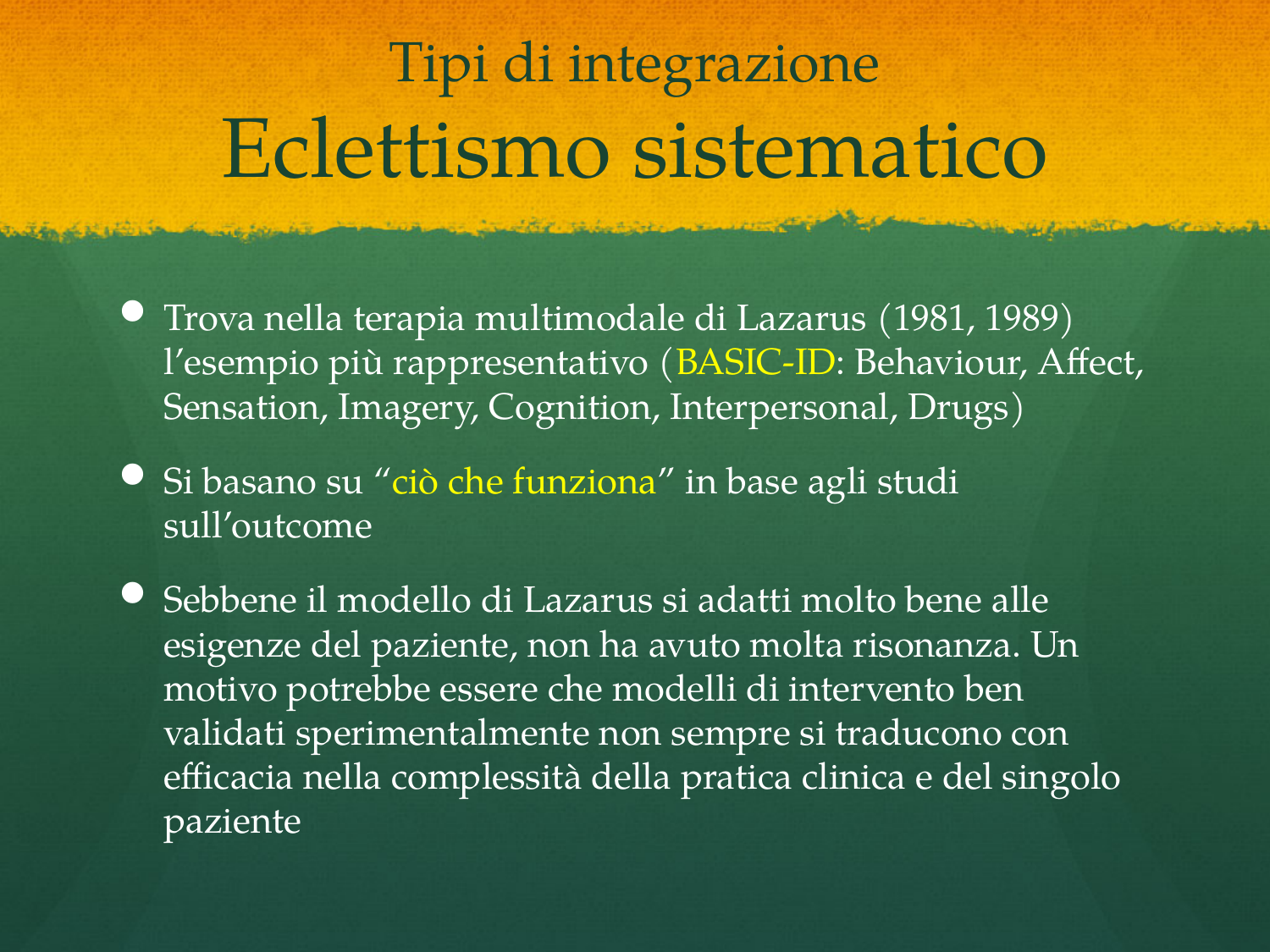

# Tipi di integrazione Eclettismo sistematico
Trova nella terapia multimodale di Lazarus (1981, 1989) l’esempio più rappresentativo (BASIC-ID: Behaviour, Affect, Sensation, Imagery, Cognition, Interpersonal, Drugs)
Si basano su “ciò che funziona” in base agli studi sull’outcome
Sebbene il modello di Lazarus si adatti molto bene alle esigenze del paziente, non ha avuto molta risonanza. Un motivo potrebbe essere che modelli di intervento ben validati sperimentalmente non sempre si traducono con efficacia nella complessità della pratica clinica e del singolo paziente